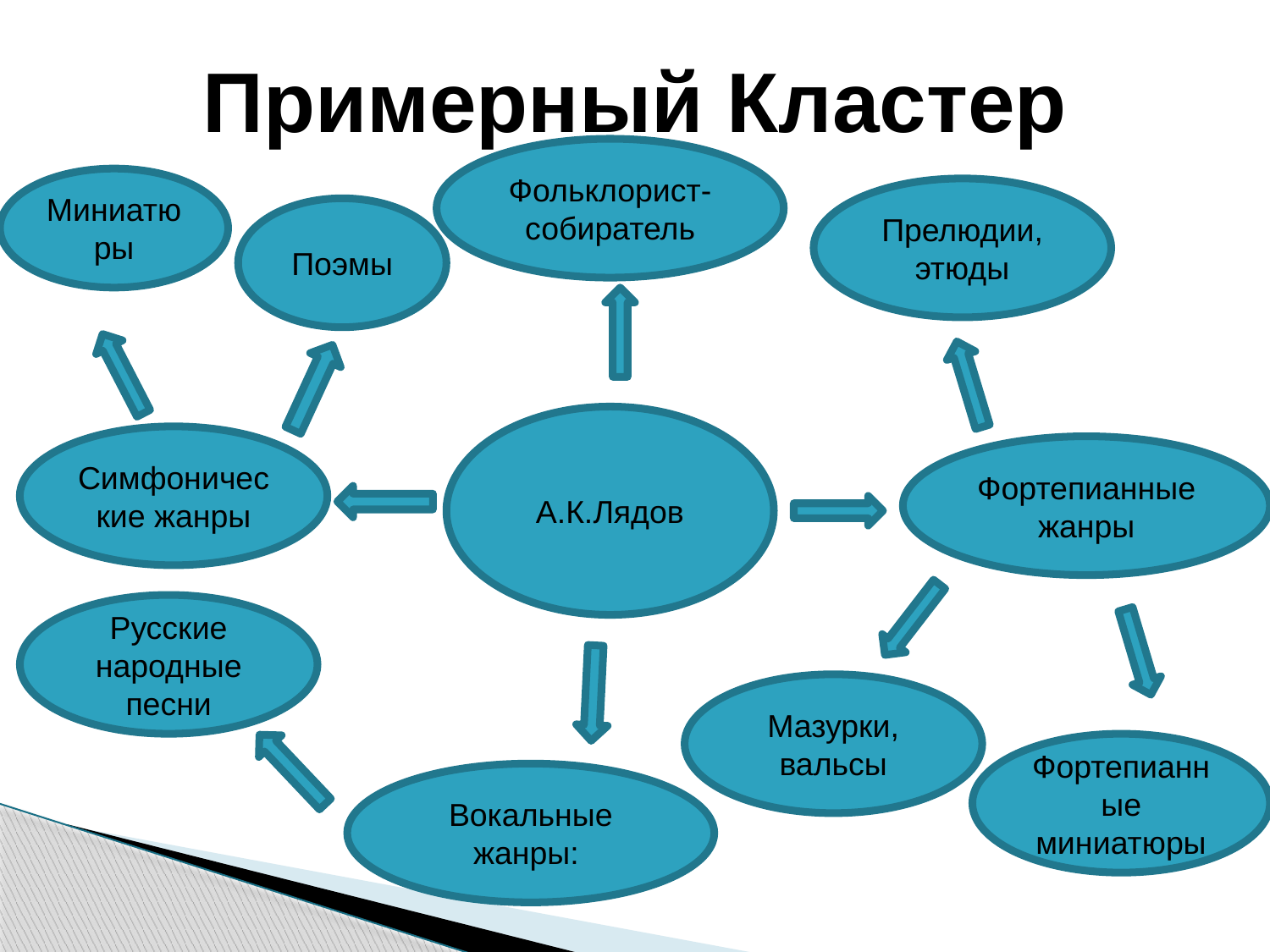

# Примерный Кластер
Фольклорист-собиратель
Миниатюры
Прелюдии,
этюды
Поэмы

А.К.Лядов
Симфонические жанры
Фортепианные жанры

Русские народные песни

Мазурки,
вальсы

Фортепианные миниатюры

Вокальные жанры: